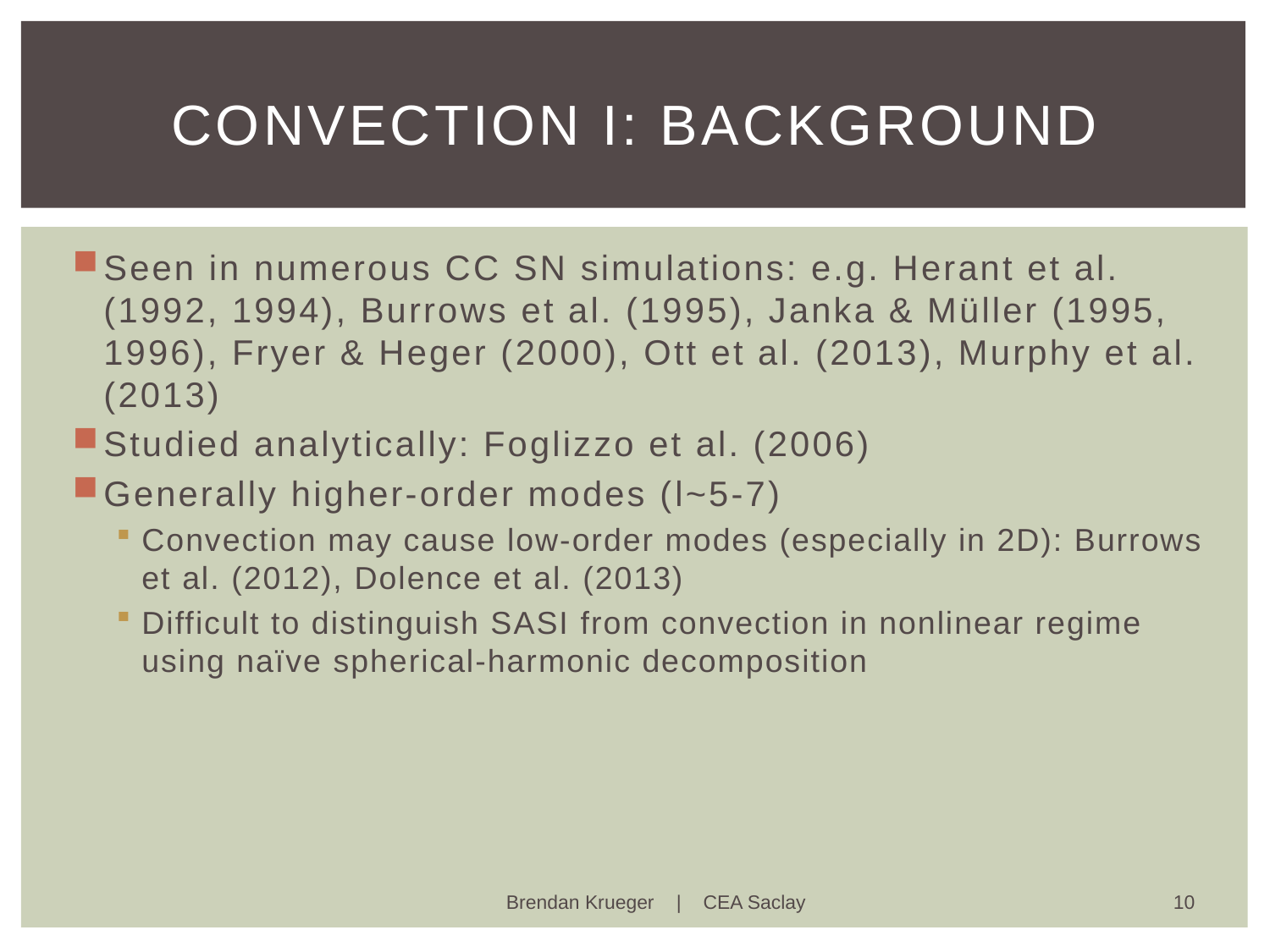

# Convection I: Background
Seen in numerous CC SN simulations: e.g. Herant et al. (1992, 1994), Burrows et al. (1995), Janka & Müller (1995, 1996), Fryer & Heger (2000), Ott et al. (2013), Murphy et al. (2013)
Studied analytically: Foglizzo et al. (2006)
Generally higher-order modes (l~5-7)
Convection may cause low-order modes (especially in 2D): Burrows et al. (2012), Dolence et al. (2013)
Difficult to distinguish SASI from convection in nonlinear regime using naïve spherical-harmonic decomposition
10
Brendan Krueger    |    CEA Saclay